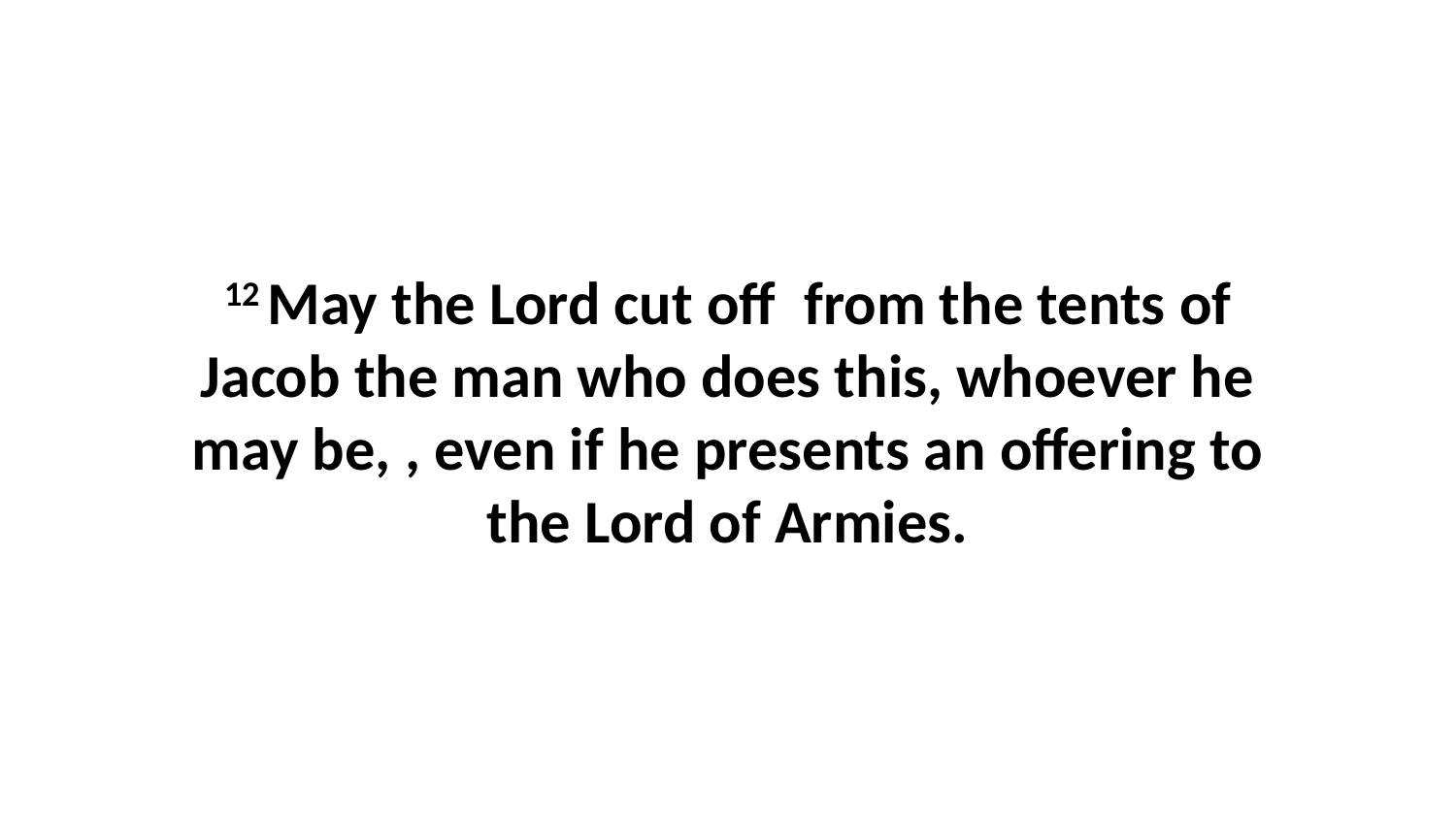

12 May the Lord cut off  from the tents of Jacob the man who does this, whoever he may be, , even if he presents an offering to the Lord of Armies.